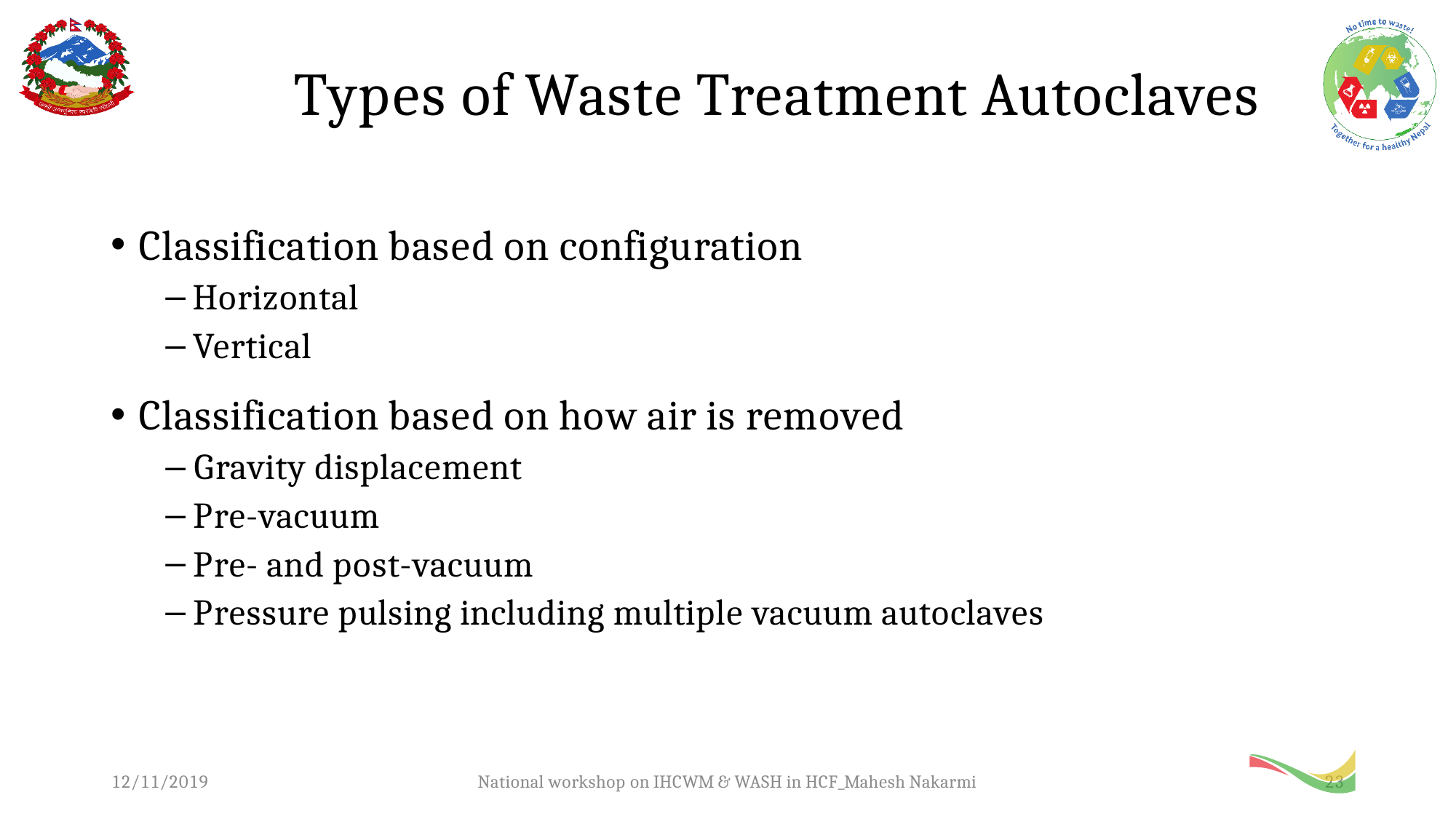

# Types of Waste Treatment Autoclaves
Classification based on configuration
Horizontal
Vertical
Classification based on how air is removed
Gravity displacement
Pre-vacuum
Pre- and post-vacuum
Pressure pulsing including multiple vacuum autoclaves
12/11/2019
National workshop on IHCWM & WASH in HCF_Mahesh Nakarmi
23